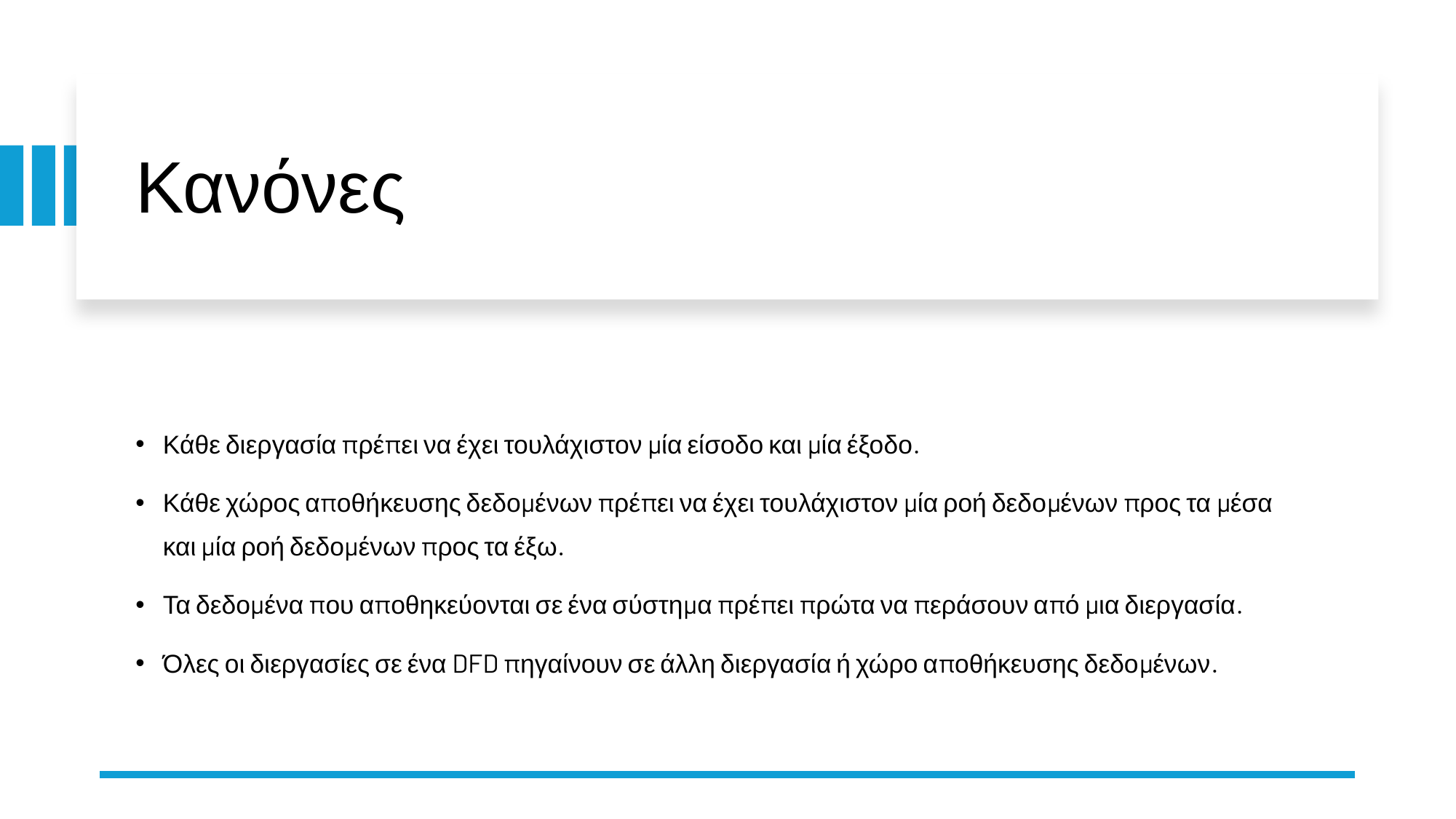

# Κανόνες

Κάθε διεργασία πρέπει να έχει τουλάχιστον μία είσοδο και μία έξοδο.
Κάθε χώρος αποθήκευσης δεδομένων πρέπει να έχει τουλάχιστον μία ροή δεδομένων προς τα μέσα και μία ροή δεδομένων προς τα έξω.
Τα δεδομένα που αποθηκεύονται σε ένα σύστημα πρέπει πρώτα να περάσουν από μια διεργασία.
Όλες οι διεργασίες σε ένα DFD πηγαίνουν σε άλλη διεργασία ή χώρο αποθήκευσης δεδομένων.